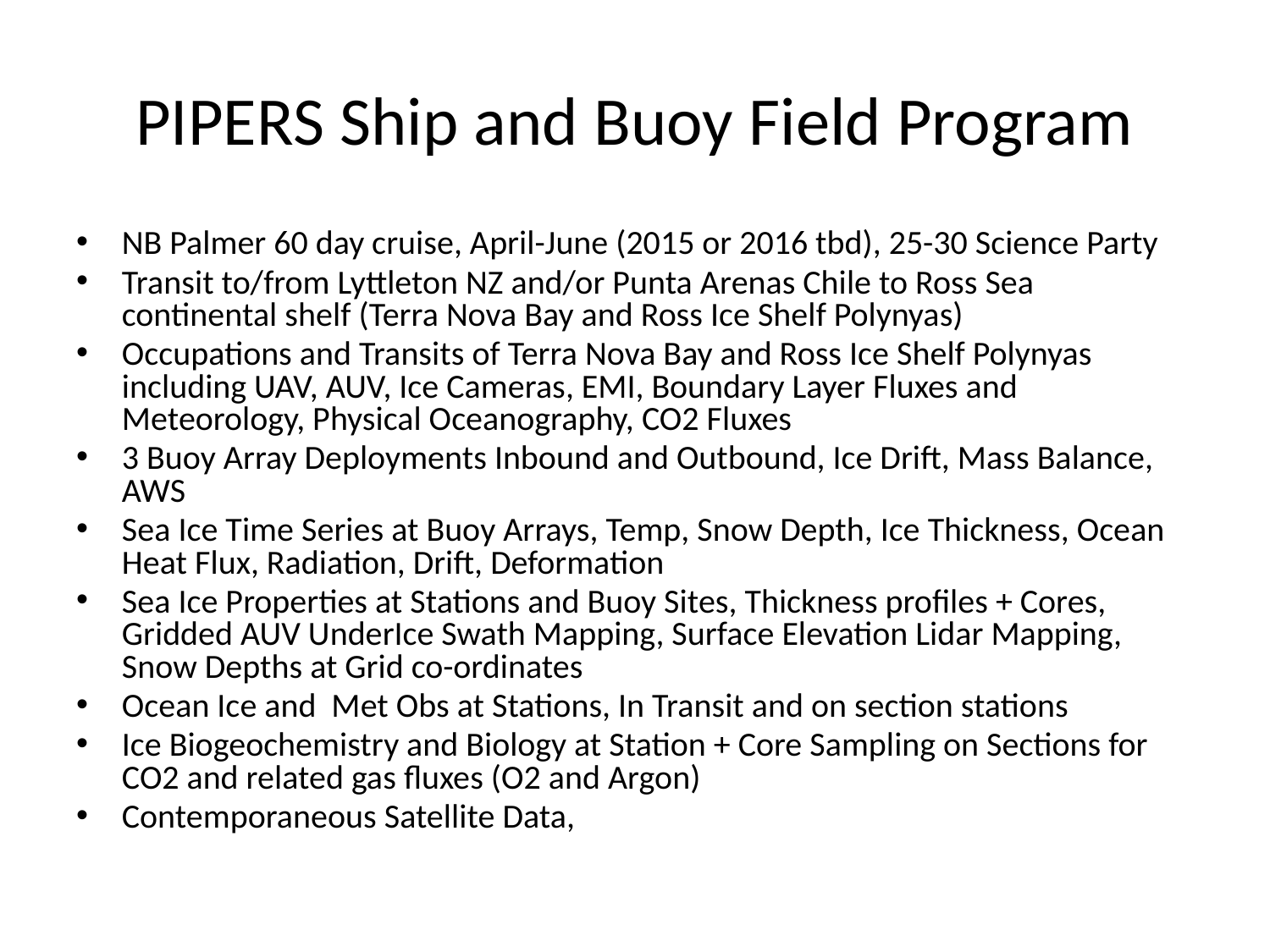

# PIPERS Ship and Buoy Field Program
NB Palmer 60 day cruise, April-June (2015 or 2016 tbd), 25-30 Science Party
Transit to/from Lyttleton NZ and/or Punta Arenas Chile to Ross Sea continental shelf (Terra Nova Bay and Ross Ice Shelf Polynyas)
Occupations and Transits of Terra Nova Bay and Ross Ice Shelf Polynyas including UAV, AUV, Ice Cameras, EMI, Boundary Layer Fluxes and Meteorology, Physical Oceanography, CO2 Fluxes
3 Buoy Array Deployments Inbound and Outbound, Ice Drift, Mass Balance, AWS
Sea Ice Time Series at Buoy Arrays, Temp, Snow Depth, Ice Thickness, Ocean Heat Flux, Radiation, Drift, Deformation
Sea Ice Properties at Stations and Buoy Sites, Thickness profiles + Cores, Gridded AUV UnderIce Swath Mapping, Surface Elevation Lidar Mapping, Snow Depths at Grid co-ordinates
Ocean Ice and  Met Obs at Stations, In Transit and on section stations
Ice Biogeochemistry and Biology at Station + Core Sampling on Sections for CO2 and related gas fluxes (O2 and Argon)
Contemporaneous Satellite Data,